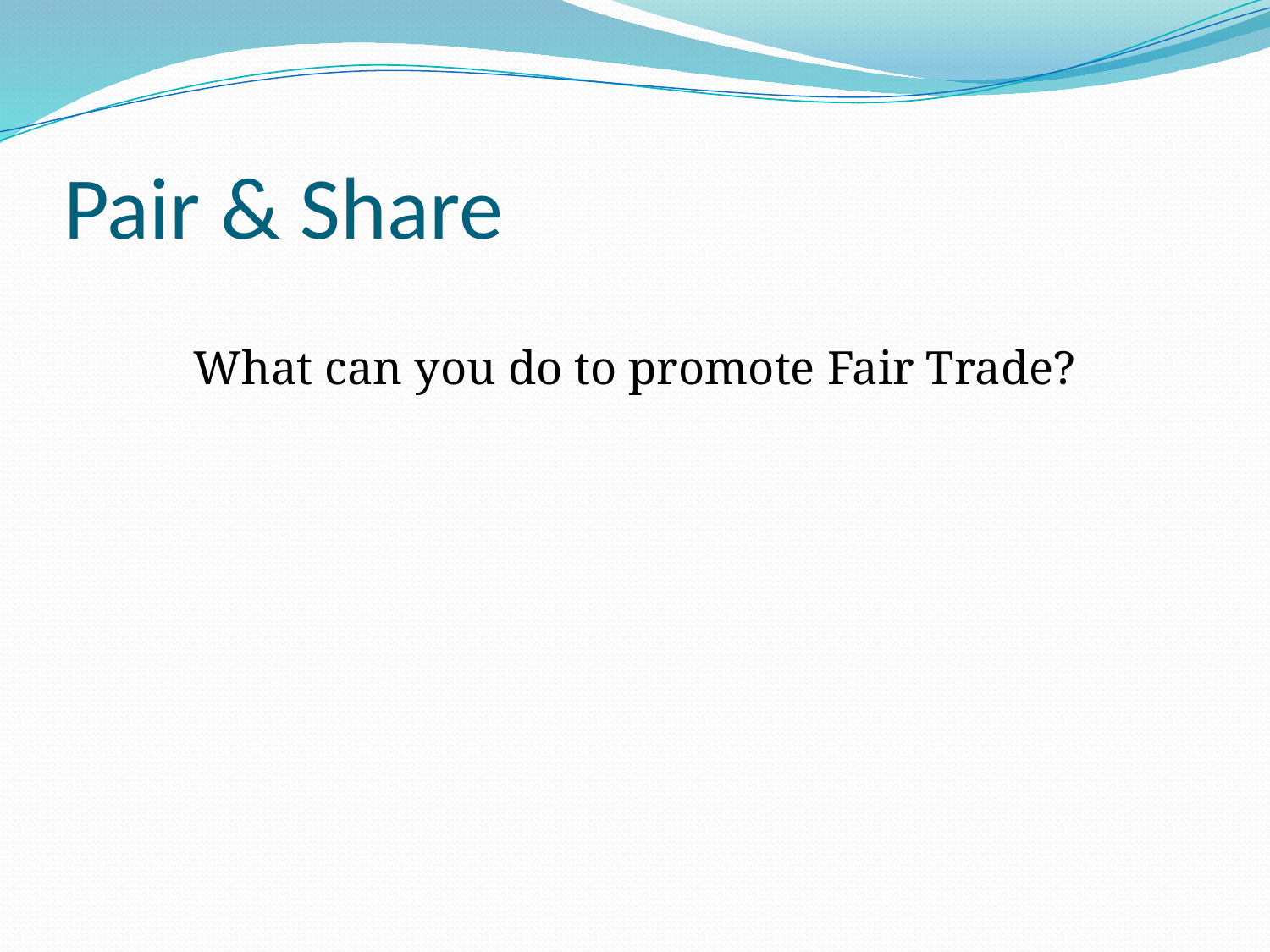

# Pair & Share

What can you do to promote Fair Trade?